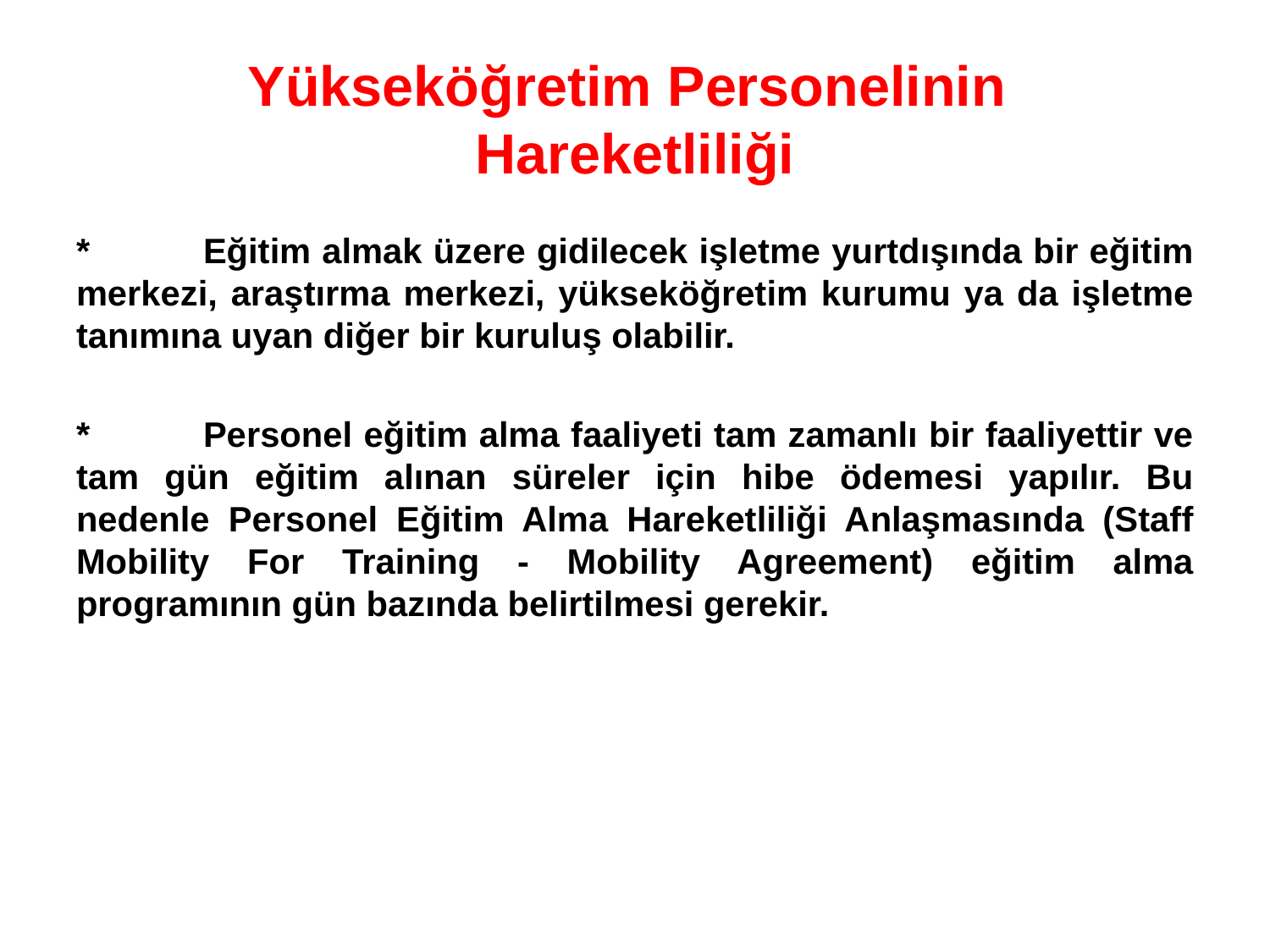

# Yükseköğretim Personelinin Hareketliliği
*	Eğitim almak üzere gidilecek işletme yurtdışında bir eğitim merkezi, araştırma merkezi, yükseköğretim kurumu ya da işletme tanımına uyan diğer bir kuruluş olabilir.

*	Personel eğitim alma faaliyeti tam zamanlı bir faaliyettir ve tam gün eğitim alınan süreler için hibe ödemesi yapılır. Bu nedenle Personel Eğitim Alma Hareketliliği Anlaşmasında (Staff Mobility For Training - Mobility Agreement) eğitim alma programının gün bazında belirtilmesi gerekir.